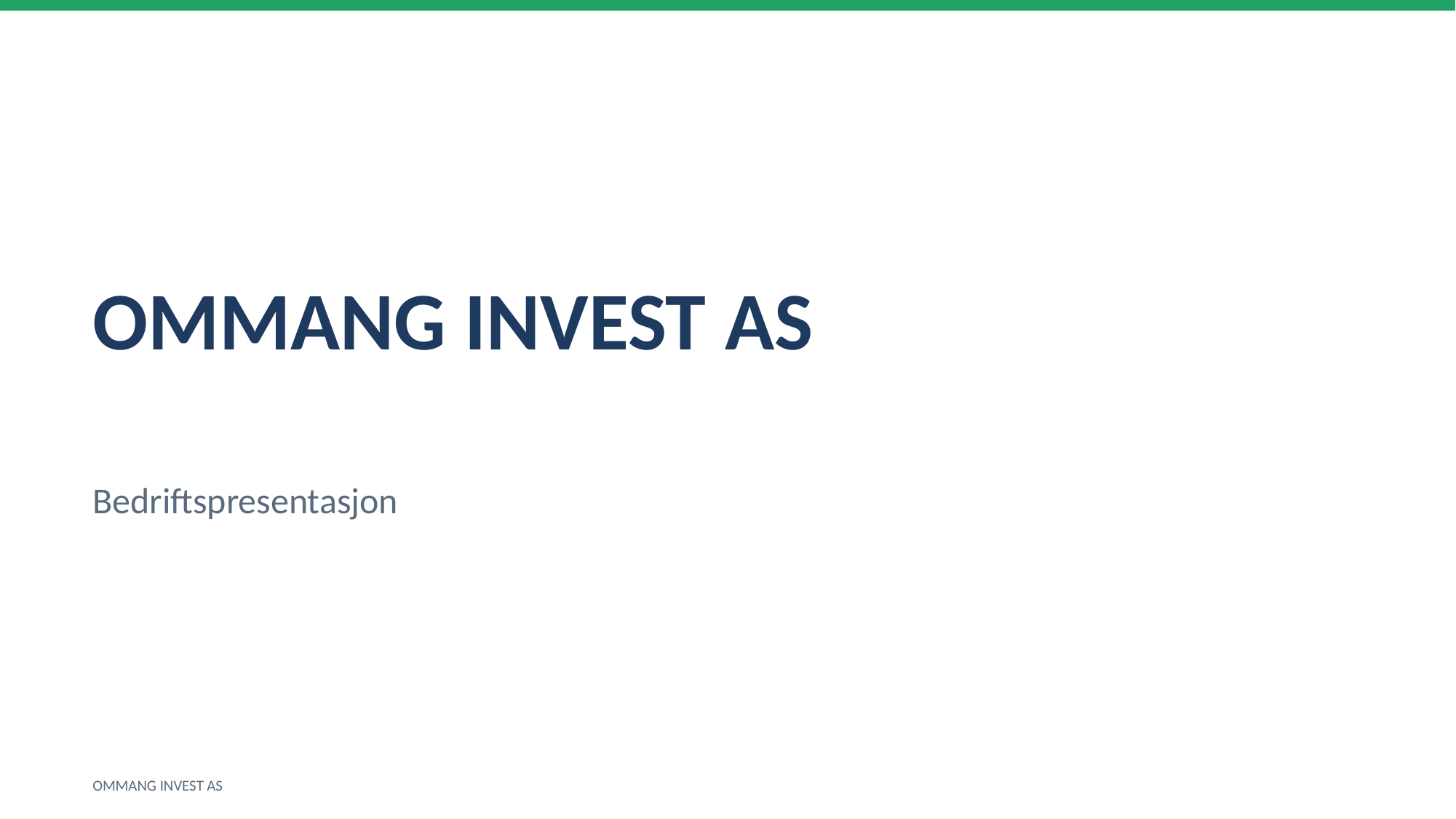

OMMANG INVEST AS
Bedriftspresentasjon
OMMANG INVEST AS